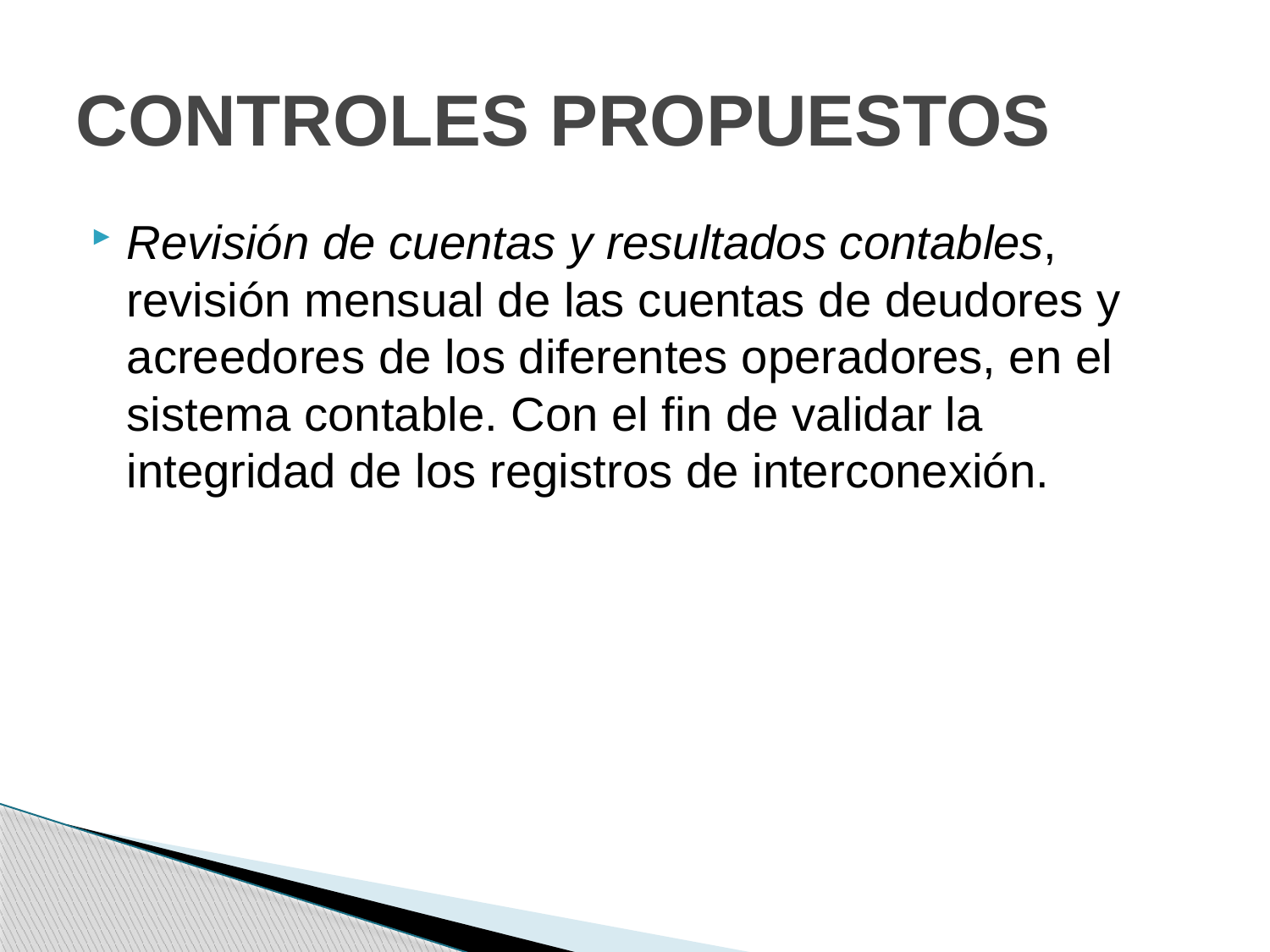

# CONTROLES PROPUESTOS
Revisión de cuentas y resultados contables, revisión mensual de las cuentas de deudores y acreedores de los diferentes operadores, en el sistema contable. Con el fin de validar la integridad de los registros de interconexión.